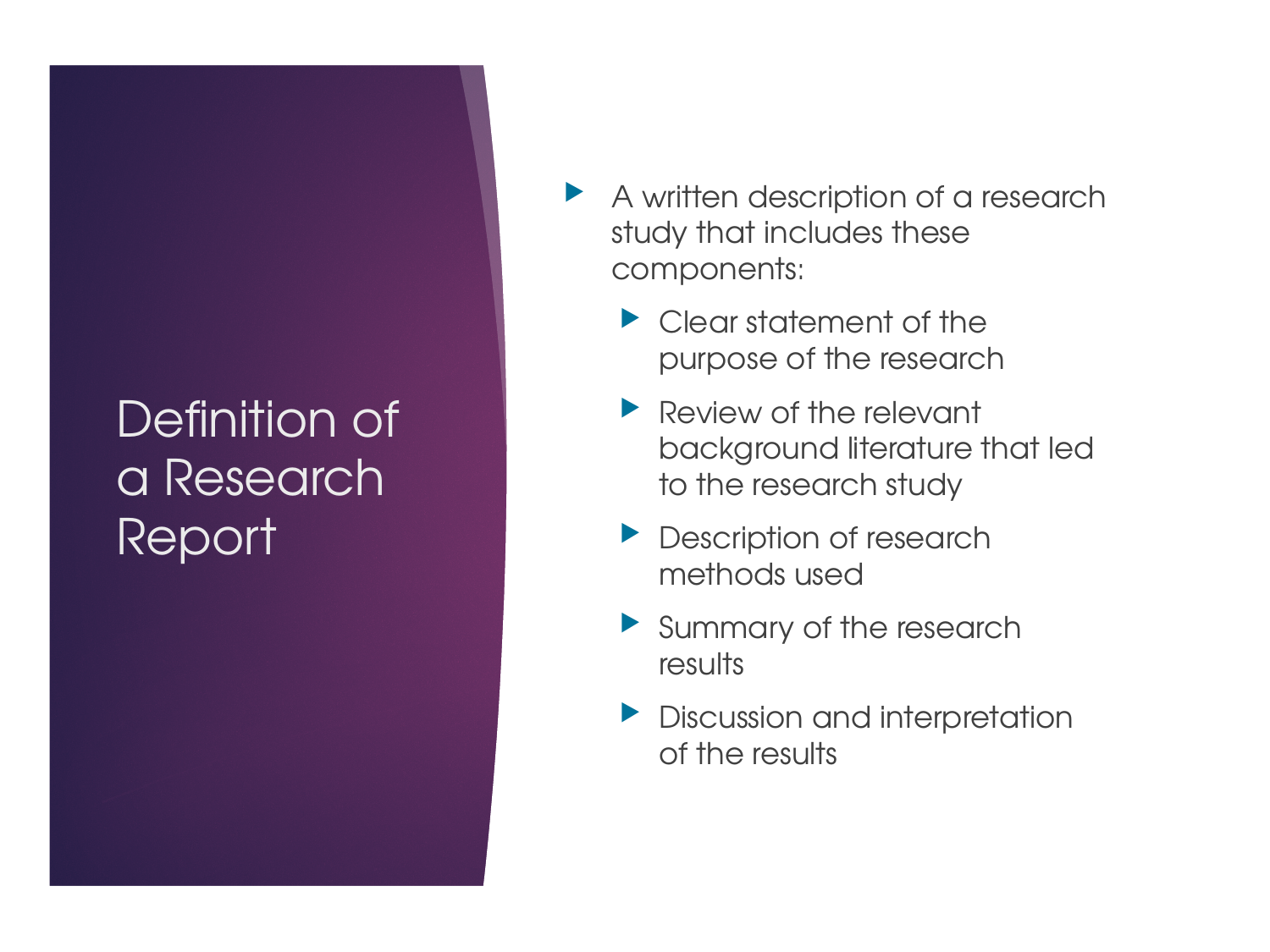

A written description of a research study that includes these components:
Clear statement of the purpose of the research
Review of the relevant background literature that led to the research study
Description of research methods used
Summary of the research results
Discussion and interpretation of the results

# Definition of a Research Report